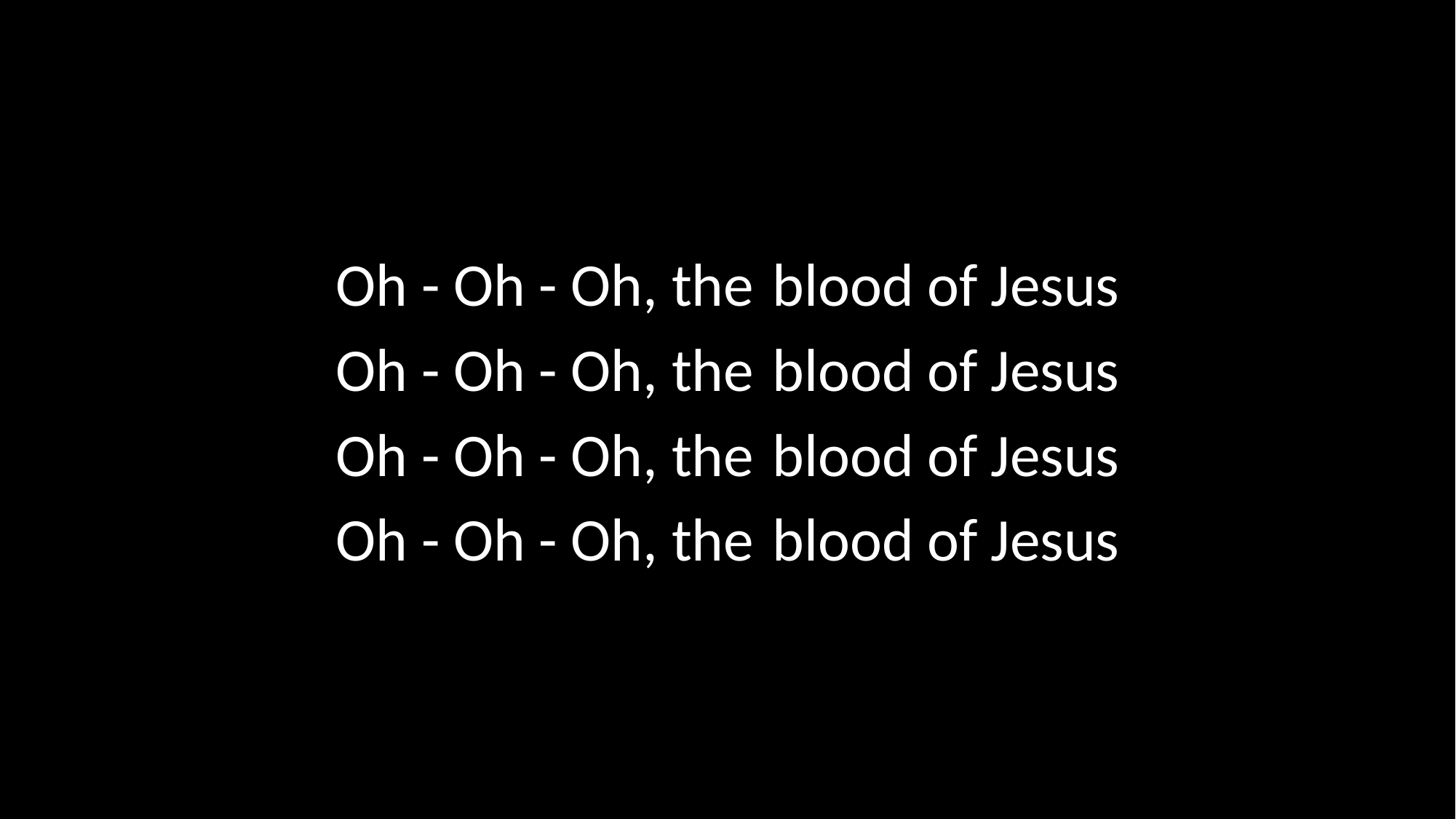

Oh - Oh - Oh, the	blood of	Jesus
Oh - Oh - Oh, the	blood of	Jesus
Oh - Oh - Oh, the	blood of	Jesus
Oh - Oh - Oh, the	blood of	Jesus